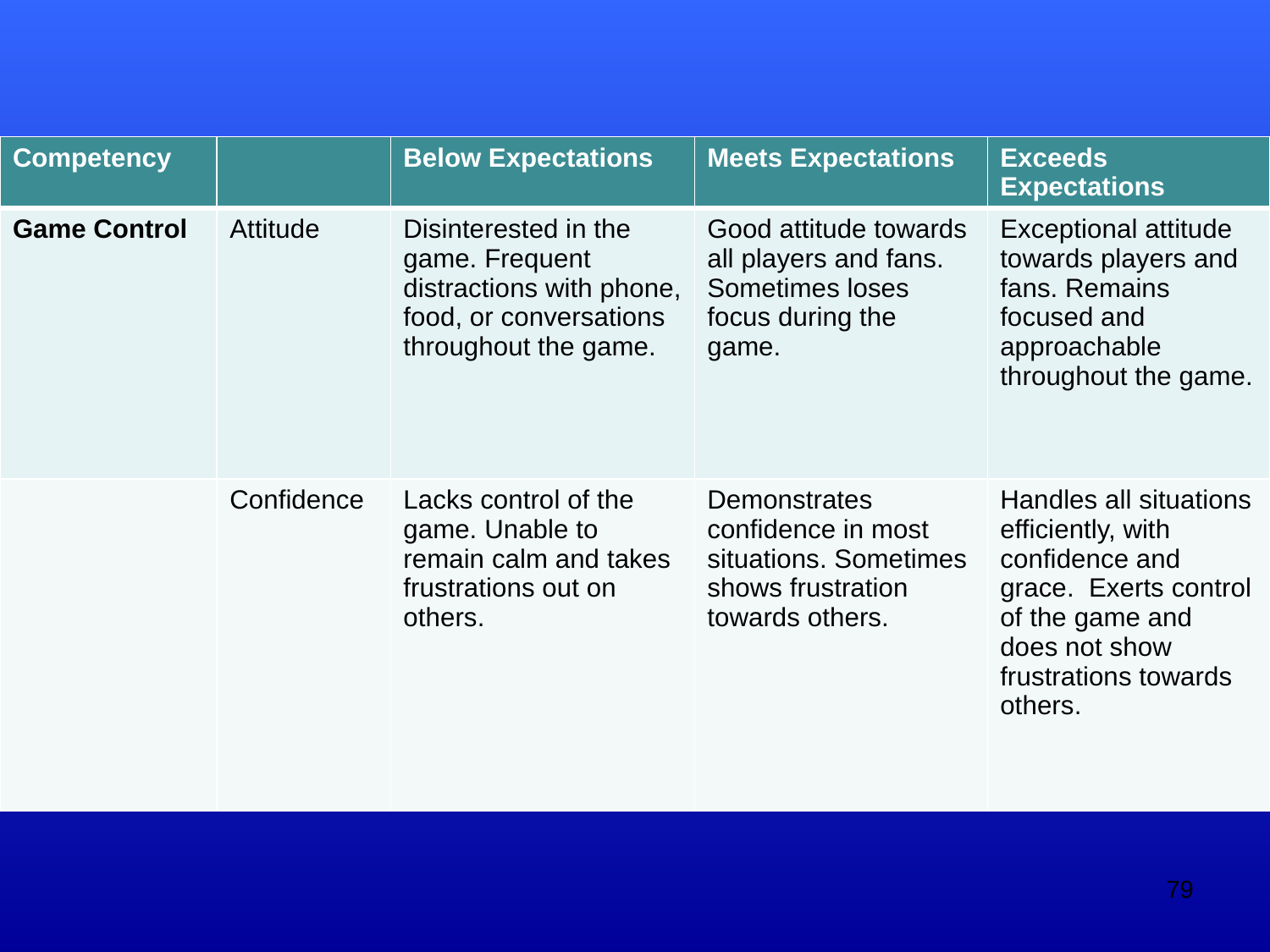

| Competency |  | Below Expectations | Meets Expectations | Exceeds Expectations |
| --- | --- | --- | --- | --- |
| Game Control | Attitude | Disinterested in the game. Frequent distractions with phone, food, or conversations throughout the game. | Good attitude towards all players and fans. Sometimes loses focus during the game. | Exceptional attitude towards players and fans. Remains focused and approachable throughout the game. |
|  | Confidence | Lacks control of the game. Unable to remain calm and takes frustrations out on others. | Demonstrates confidence in most situations. Sometimes shows frustration towards others. | Handles all situations efficiently, with confidence and grace.  Exerts control of the game and does not show frustrations towards others. |
79